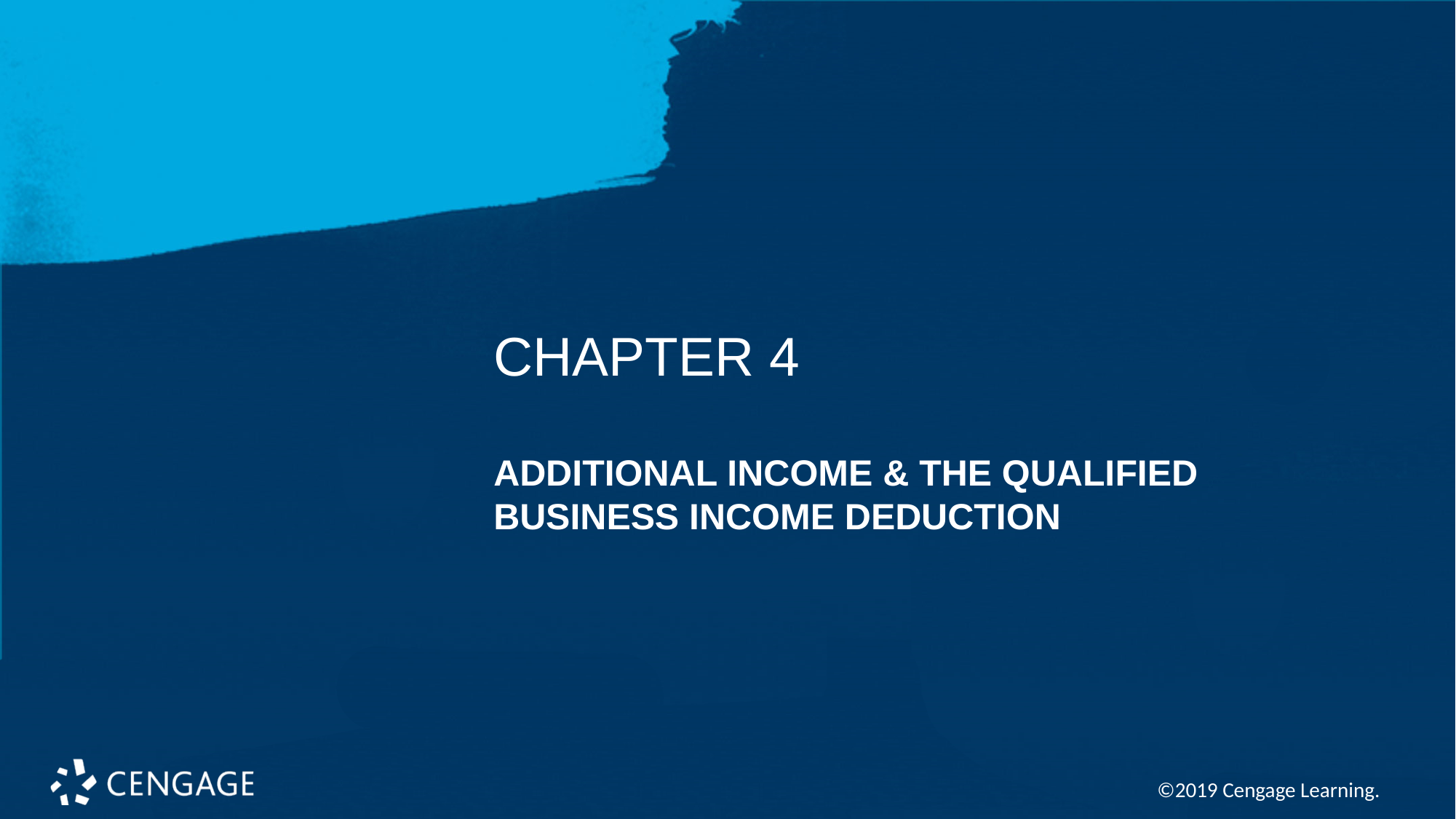

CHAPTER 4
# ADDITIONAL INCOME & THE QUALIFIED BUSINESS INCOME DEDUCTION